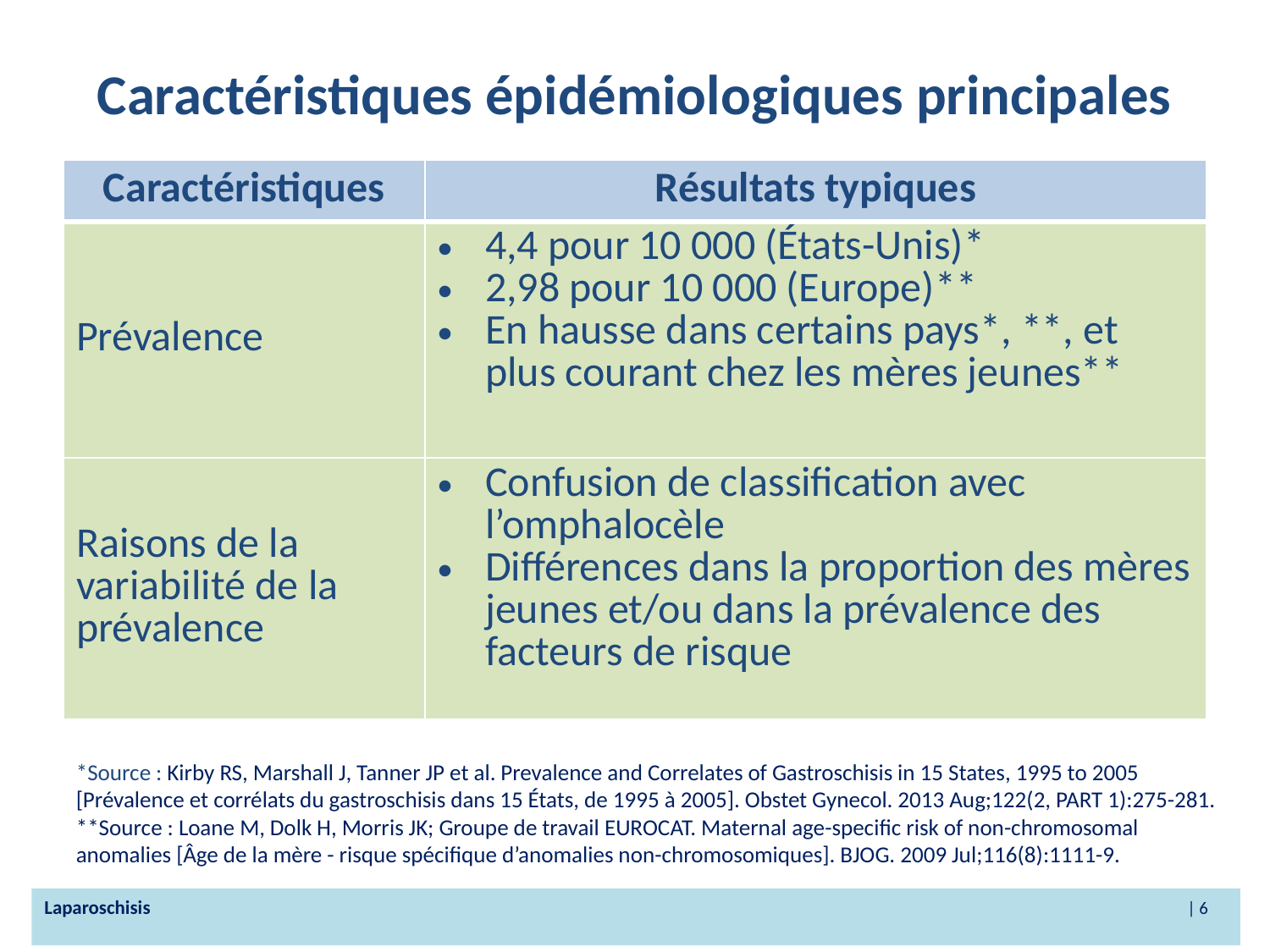

# Caractéristiques épidémiologiques principales
| Caractéristiques | Résultats typiques |
| --- | --- |
| Prévalence | 4,4 pour 10 000 (États-Unis)\* 2,98 pour 10 000 (Europe)\*\* En hausse dans certains pays\*, \*\*, et plus courant chez les mères jeunes\*\* |
| Raisons de la variabilité de la prévalence | Confusion de classification avec l’omphalocèle Différences dans la proportion des mères jeunes et/ou dans la prévalence des facteurs de risque |
*Source : Kirby RS, Marshall J, Tanner JP et al. Prevalence and Correlates of Gastroschisis in 15 States, 1995 to 2005 [Prévalence et corrélats du gastroschisis dans 15 États, de 1995 à 2005]. Obstet Gynecol. 2013 Aug;122(2, PART 1):275-281.
**Source : Loane M, Dolk H, Morris JK; Groupe de travail EUROCAT. Maternal age-specific risk of non-chromosomal anomalies [Âge de la mère - risque spécifique d’anomalies non-chromosomiques]. BJOG. 2009 Jul;116(8):1111-9.
Laparoschisis                                                                              						| 6